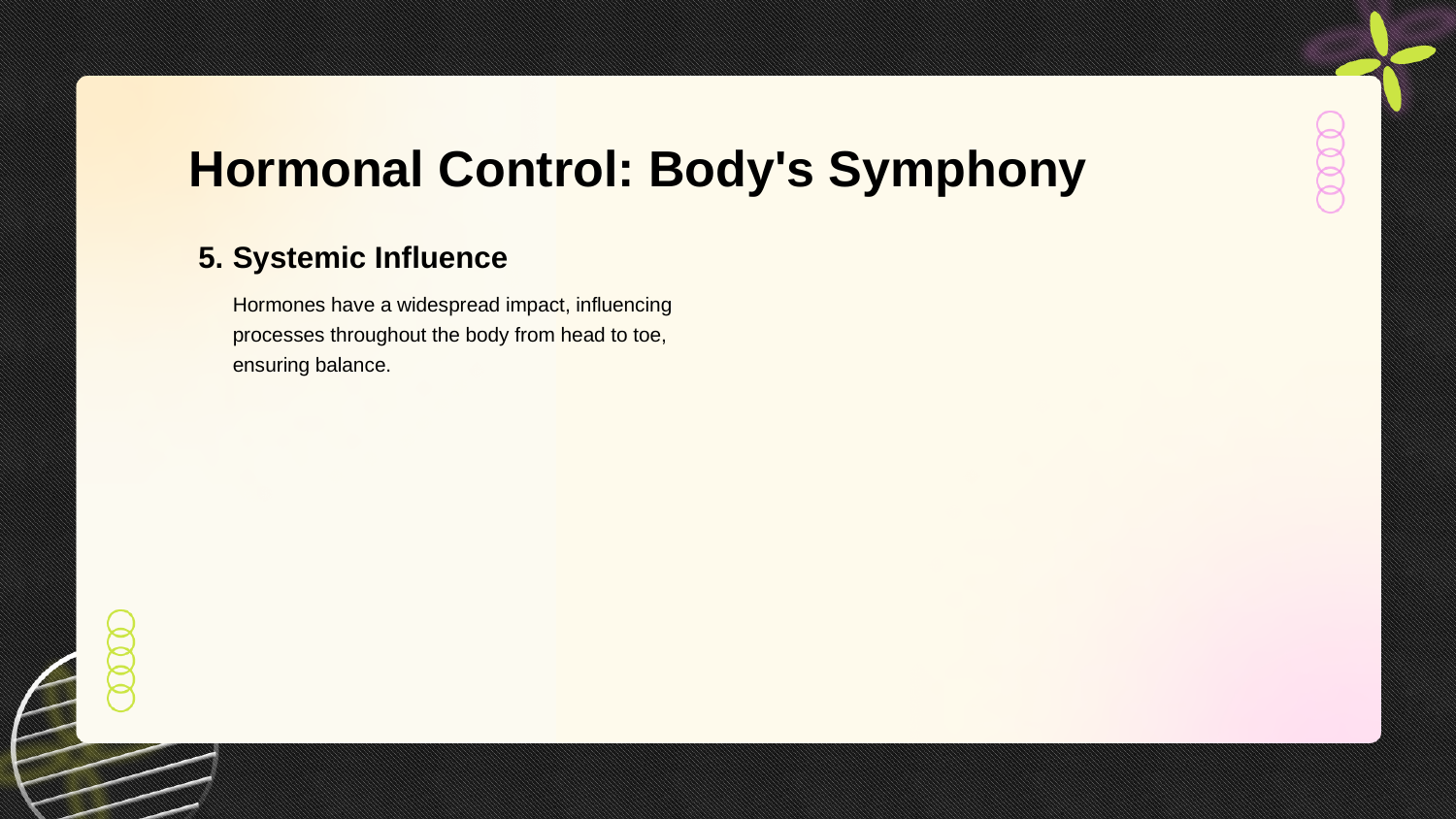

Hormonal Control: Body's Symphony
5.
Systemic Influence
Hormones have a widespread impact, influencing processes throughout the body from head to toe, ensuring balance.